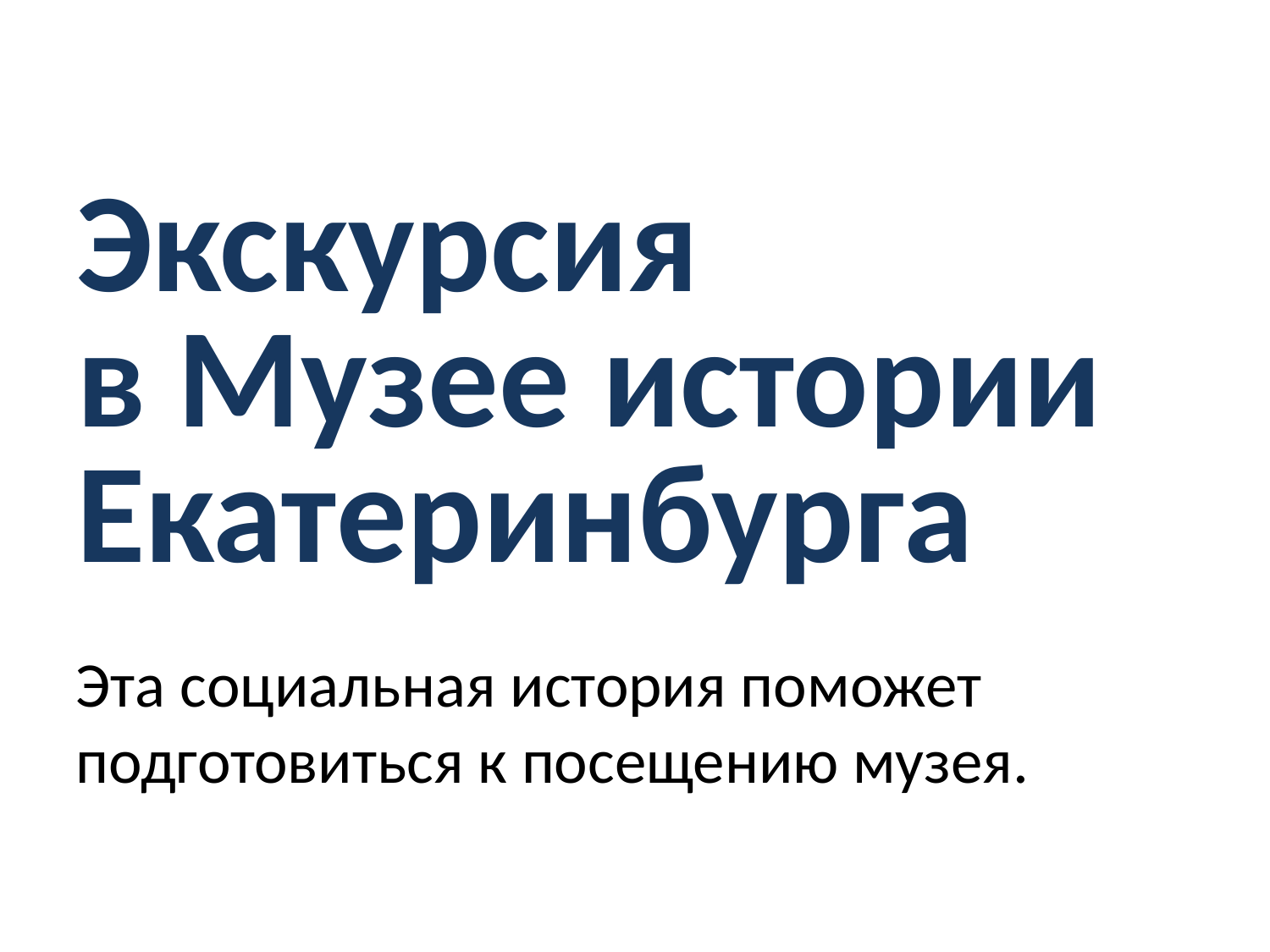

# Экскурсия в Музее истории Екатеринбурга
Эта социальная история поможет подготовиться к посещению музея.